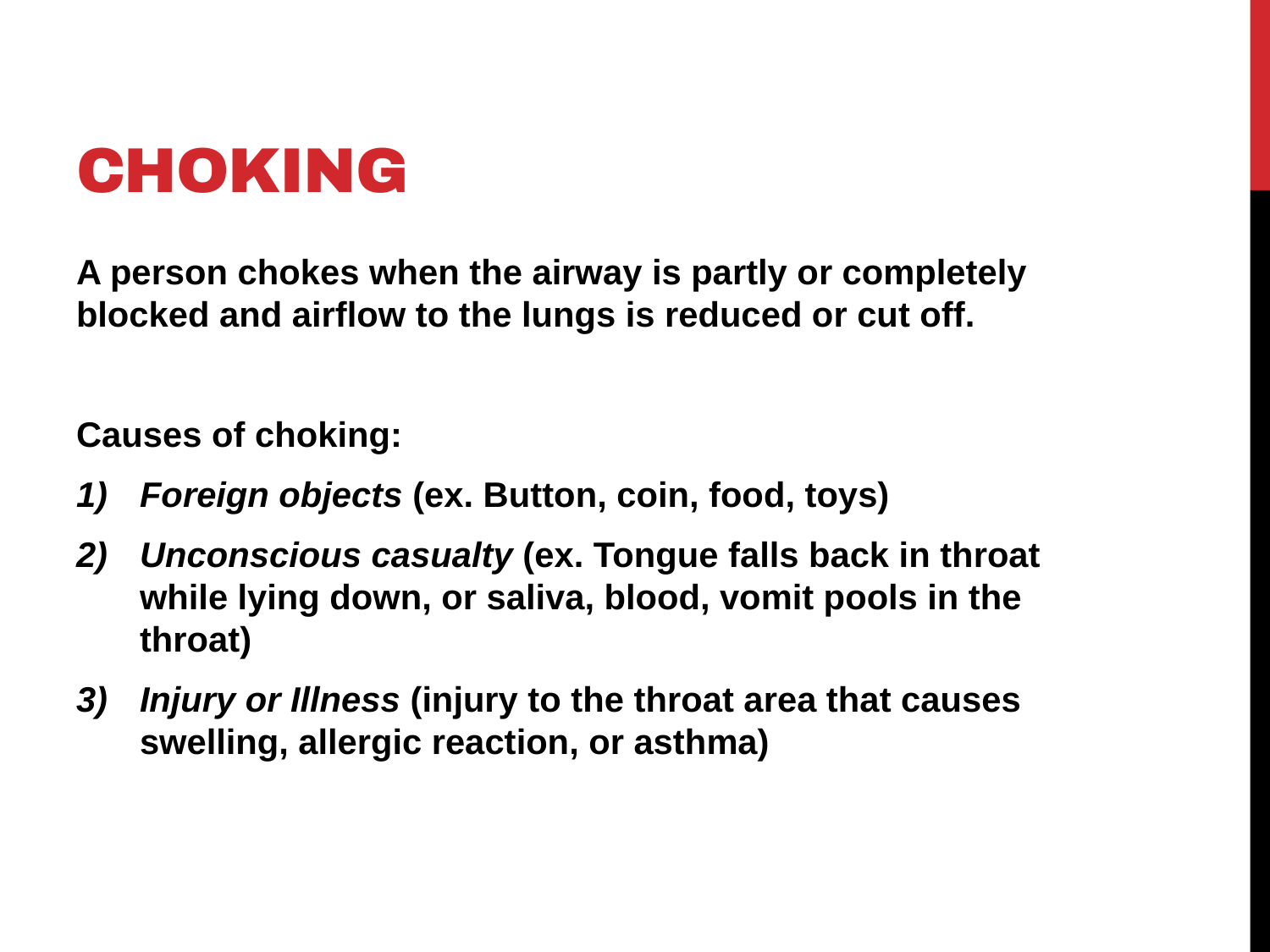

# Choking
A person chokes when the airway is partly or completely blocked and airflow to the lungs is reduced or cut off.

Causes of choking:
Foreign objects (ex. Button, coin, food, toys)
Unconscious casualty (ex. Tongue falls back in throat while lying down, or saliva, blood, vomit pools in the throat)
Injury or Illness (injury to the throat area that causes swelling, allergic reaction, or asthma)